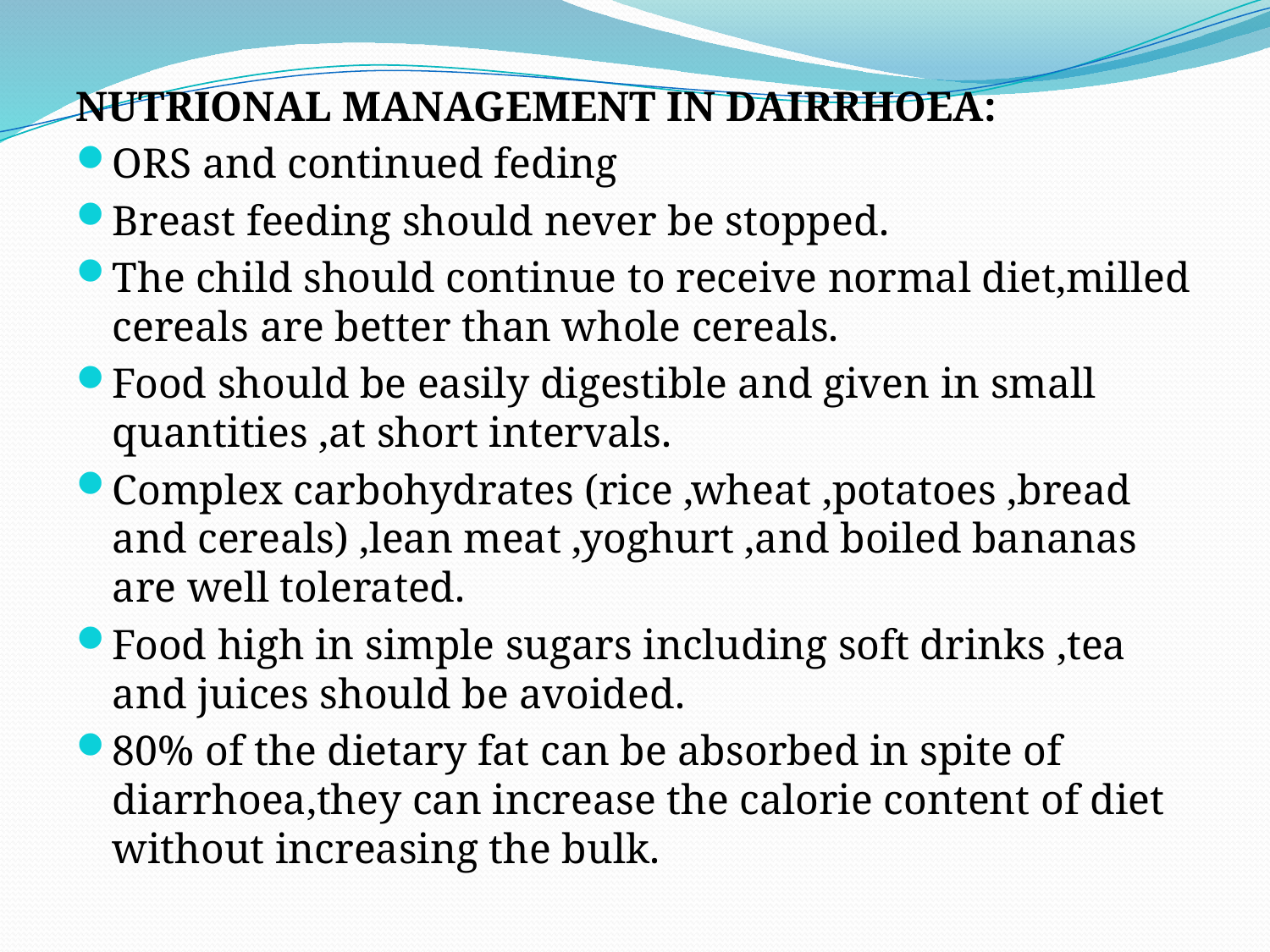

NUTRIONAL MANAGEMENT IN DAIRRHOEA:
ORS and continued feding
Breast feeding should never be stopped.
The child should continue to receive normal diet,milled cereals are better than whole cereals.
Food should be easily digestible and given in small quantities ,at short intervals.
Complex carbohydrates (rice ,wheat ,potatoes ,bread and cereals) ,lean meat ,yoghurt ,and boiled bananas are well tolerated.
Food high in simple sugars including soft drinks ,tea and juices should be avoided.
80% of the dietary fat can be absorbed in spite of diarrhoea,they can increase the calorie content of diet without increasing the bulk.